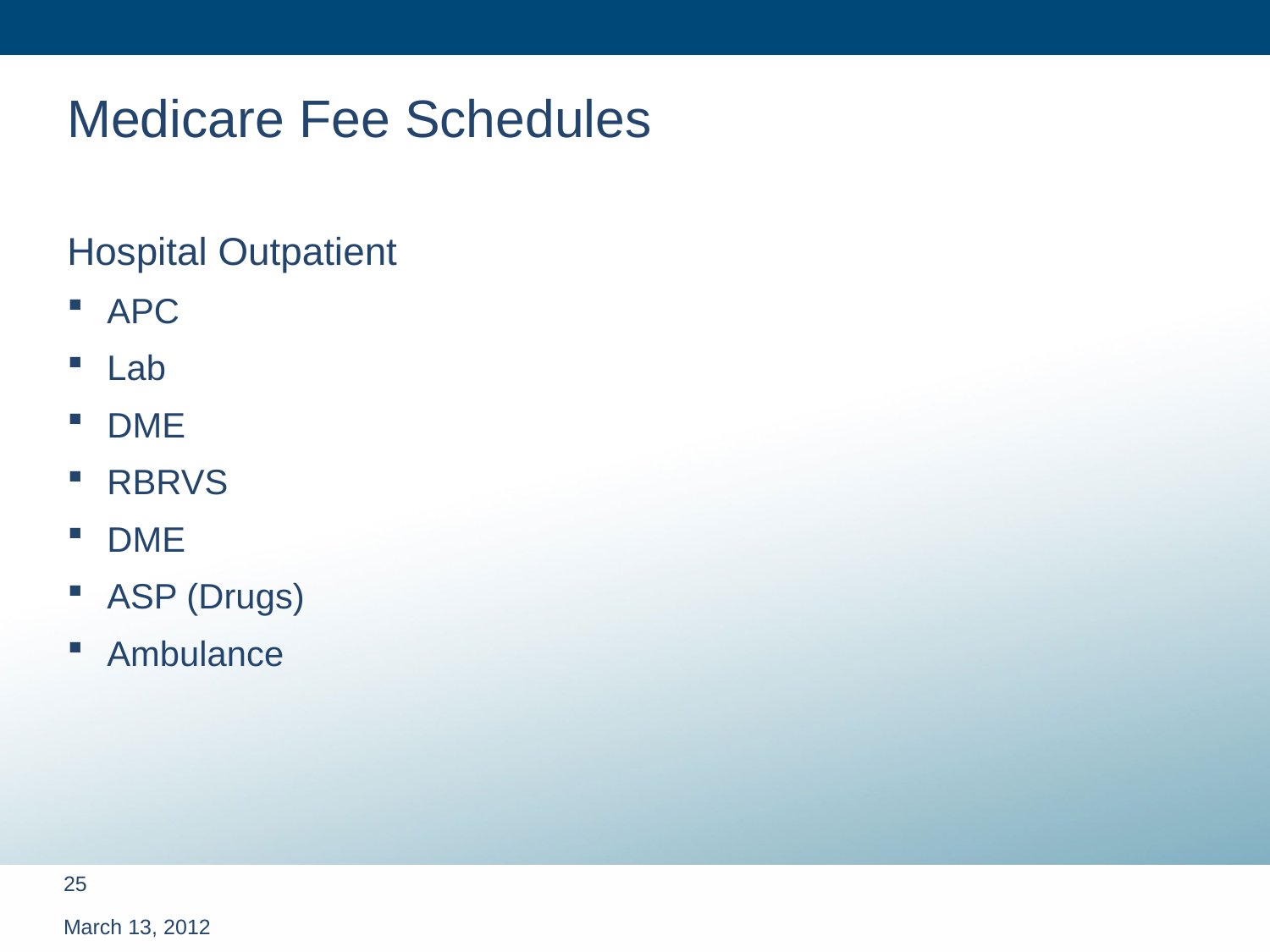

# Medicare Fee Schedules
Hospital Outpatient
APC
Lab
DME
RBRVS
DME
ASP (Drugs)
Ambulance

March 13, 2012